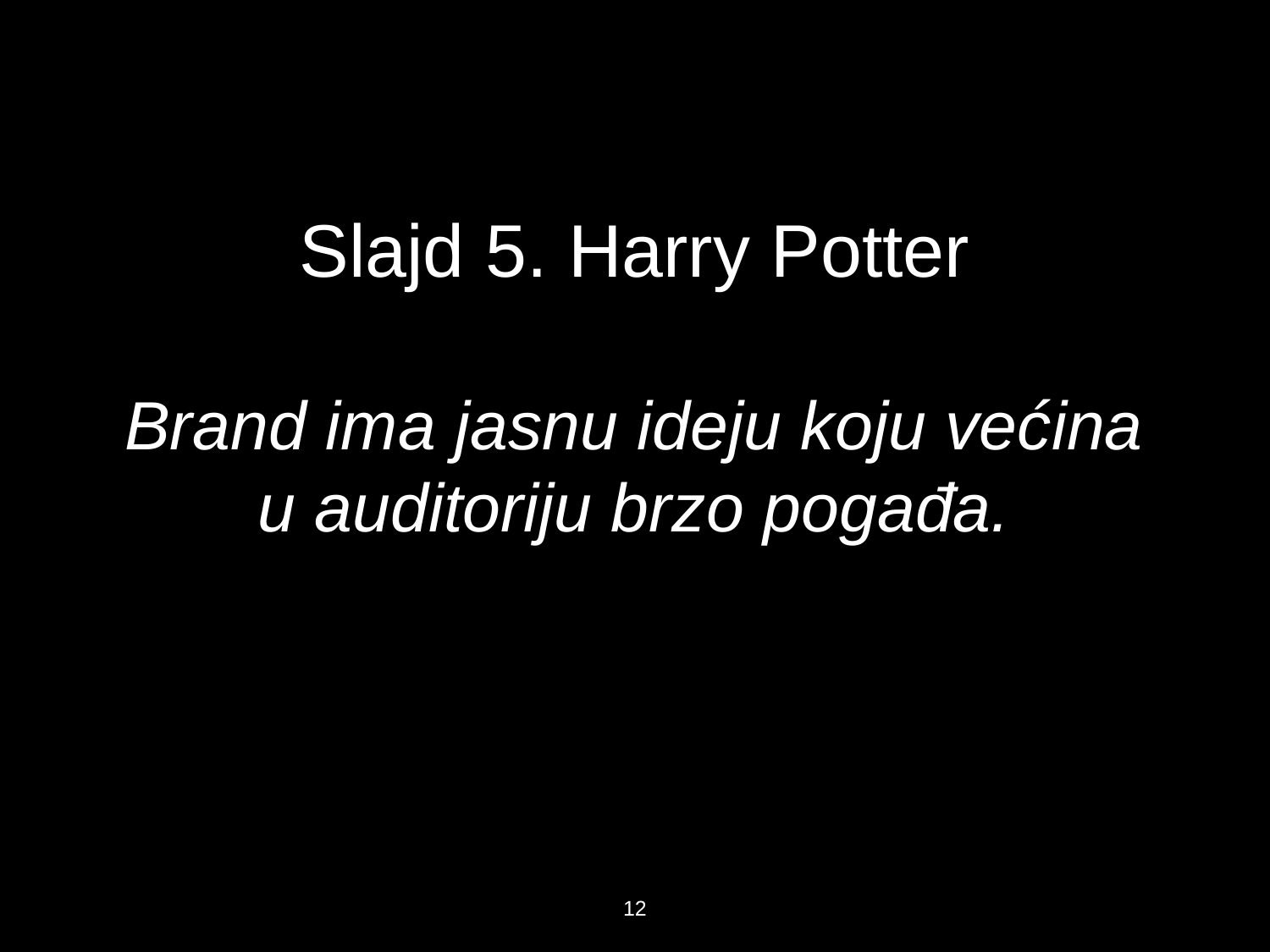

# Slajd 5. Harry Potter Brand ima jasnu ideju koju većina u auditoriju brzo pogađa.
12